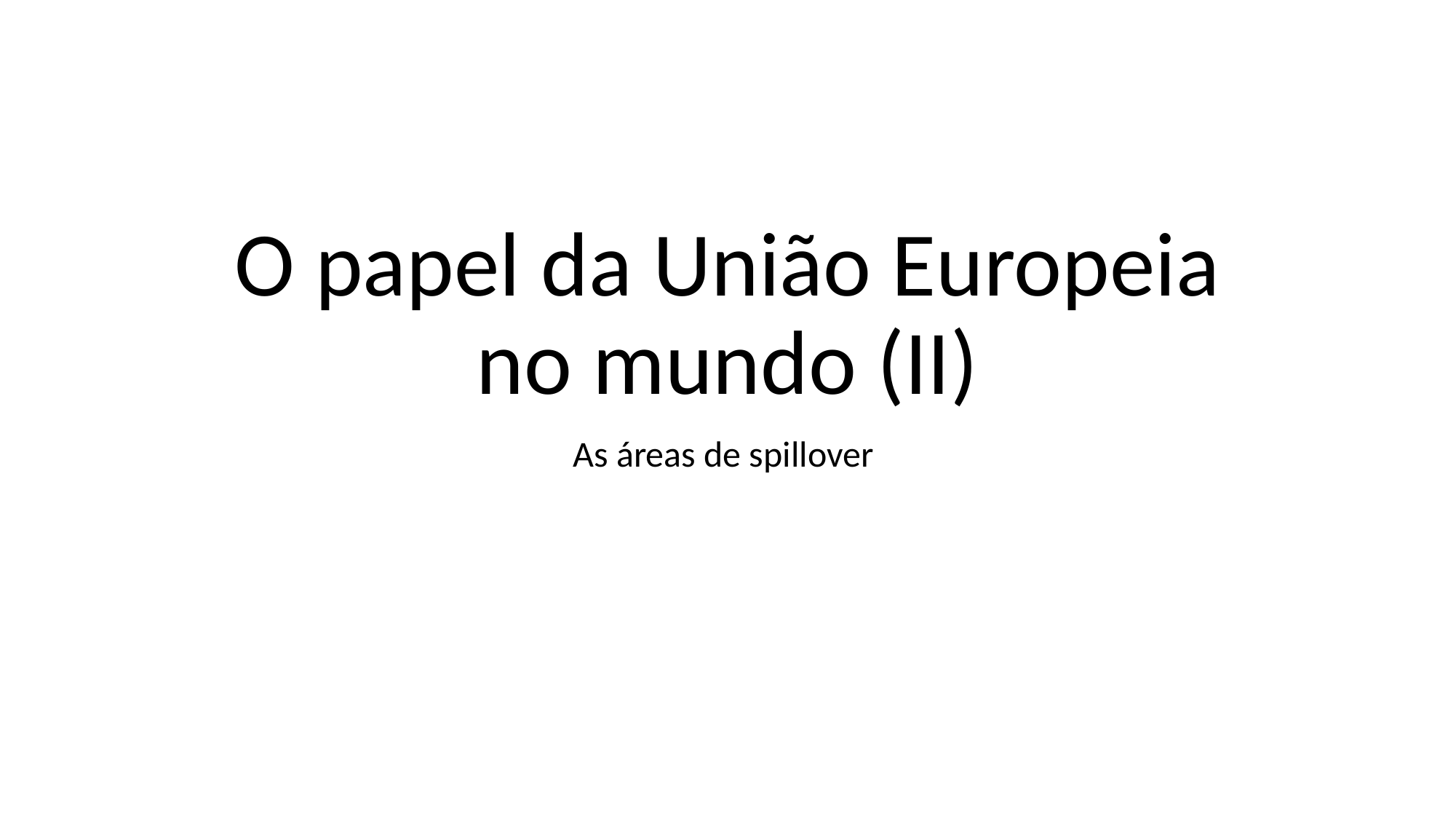

# O papel da União Europeia no mundo (II)
As áreas de spillover